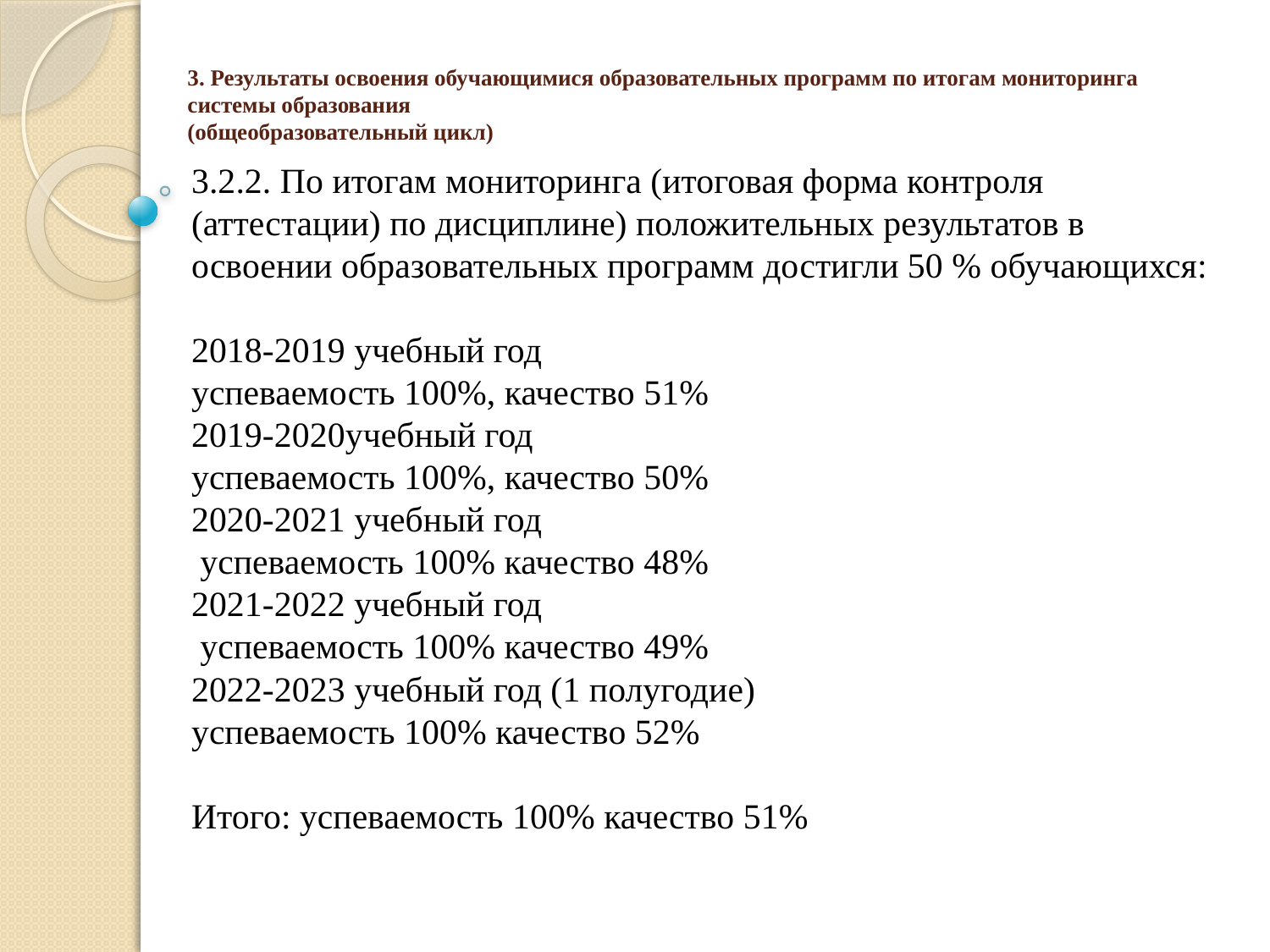

# 3. Результаты освоения обучающимися образовательных программ по итогам мониторинга системы образования (общеобразовательный цикл)
3.2.2. По итогам мониторинга (итоговая форма контроля (аттестации) по дисциплине) положительных результатов в освоении образовательных программ достигли 50 % обучающихся:

2018-2019 учебный год
успеваемость 100%, качество 51%
2019-2020учебный год
успеваемость 100%, качество 50%
2020-2021 учебный год
 успеваемость 100% качество 48%
2021-2022 учебный год
 успеваемость 100% качество 49%
2022-2023 учебный год (1 полугодие)
успеваемость 100% качество 52%

Итого: успеваемость 100% качество 51%